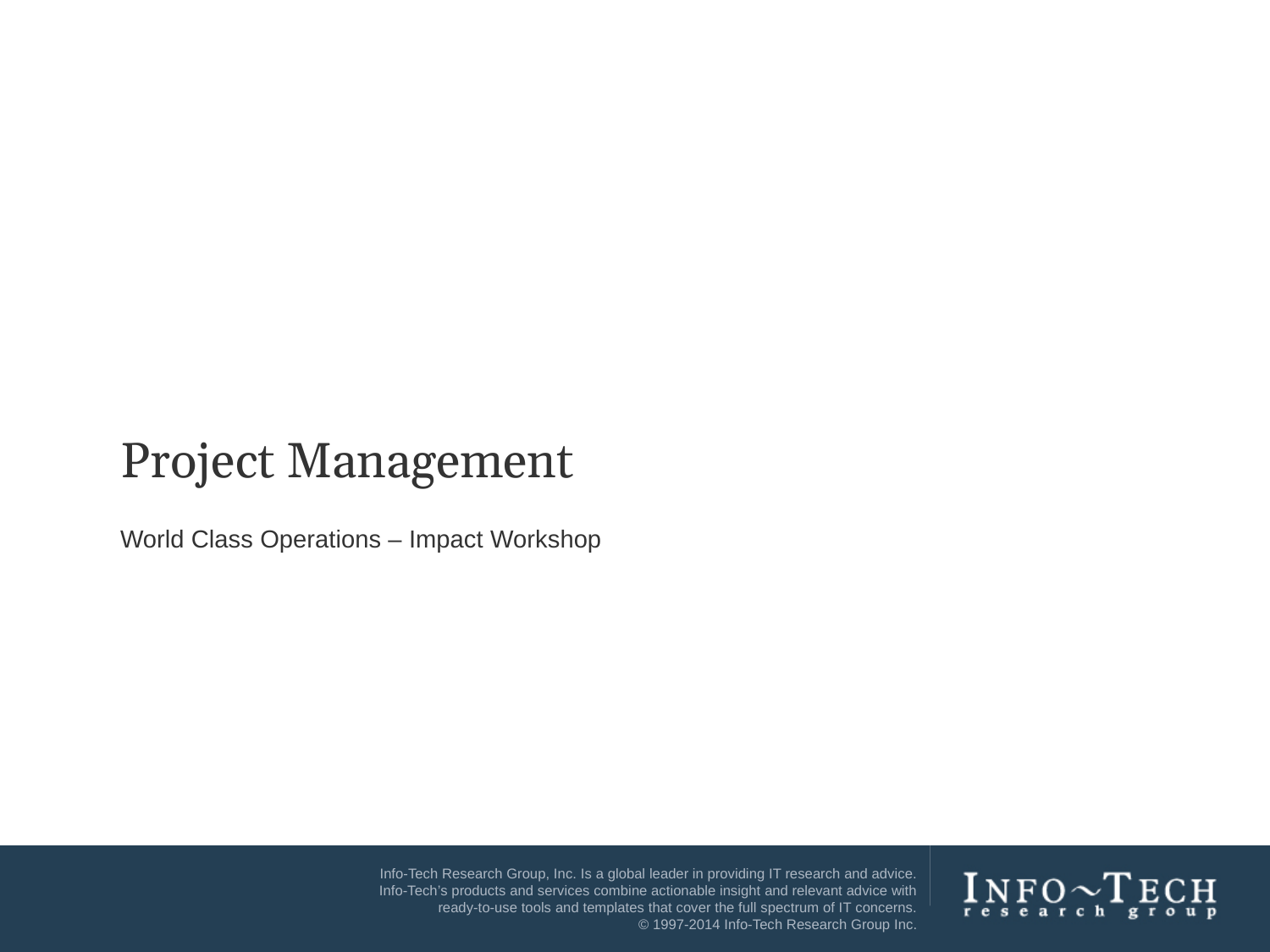

Project Management
World Class Operations – Impact Workshop